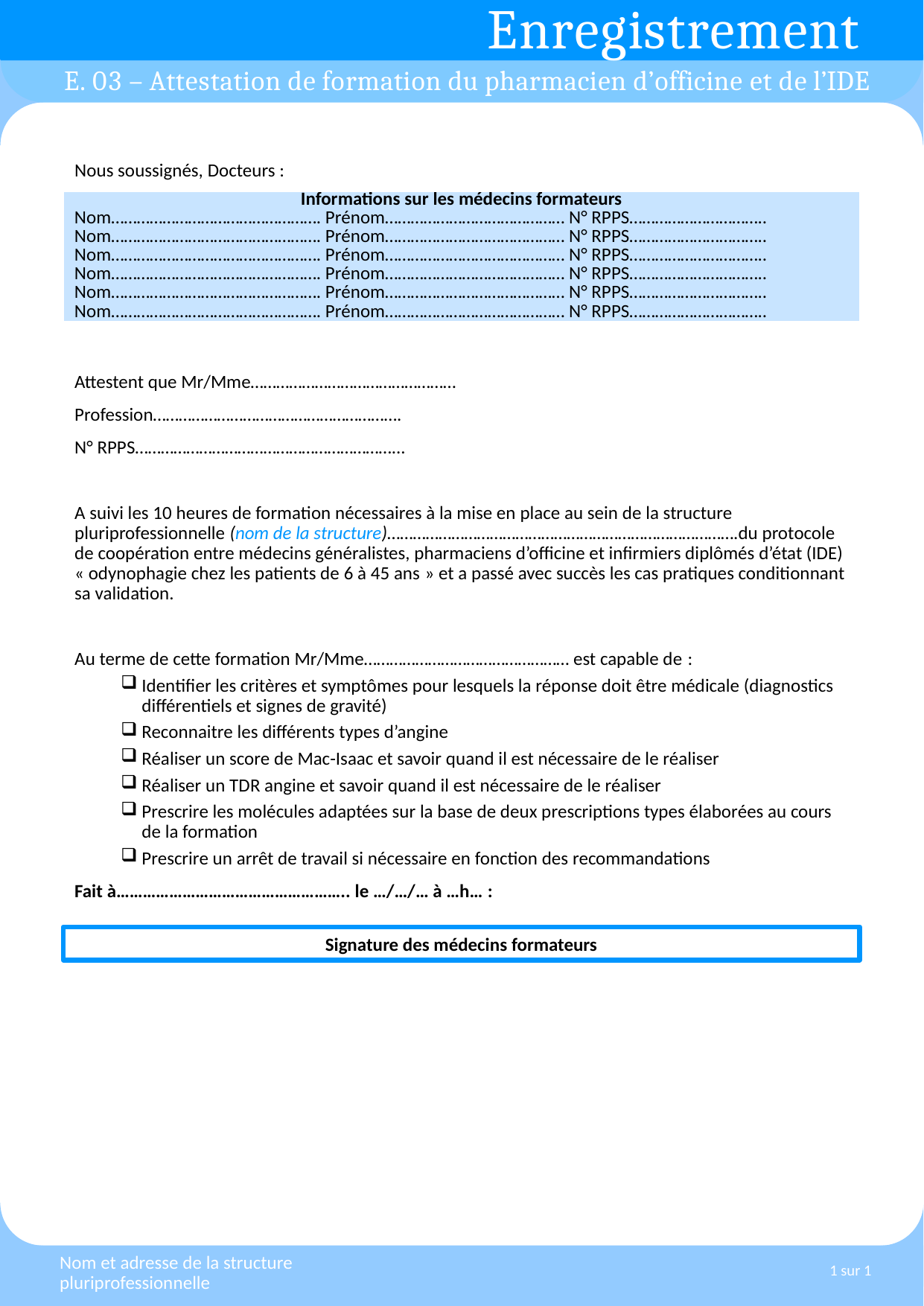

# E. 03 – Attestation de formation du pharmacien d’officine et de l’IDE
Nous soussignés, Docteurs :
| Informations sur les médecins formateurs Nom…………………………………………. Prénom…………………………………… N° RPPS………………………….. Nom…………………………………………. Prénom…………………………………… N° RPPS………………………….. Nom…………………………………………. Prénom…………………………………… N° RPPS………………………….. Nom…………………………………………. Prénom…………………………………… N° RPPS………………………….. Nom…………………………………………. Prénom…………………………………… N° RPPS………………………….. Nom…………………………………………. Prénom…………………………………… N° RPPS………………………….. |
| --- |
Attestent que Mr/Mme…………………………………………
Profession………………………………………………….
N° RPPS……………………………………………………...

A suivi les 10 heures de formation nécessaires à la mise en place au sein de la structure pluriprofessionnelle (nom de la structure)……………………………………………………………………….du protocole de coopération entre médecins généralistes, pharmaciens d’officine et infirmiers diplômés d’état (IDE) « odynophagie chez les patients de 6 à 45 ans » et a passé avec succès les cas pratiques conditionnant sa validation.

Au terme de cette formation Mr/Mme………………………………………… est capable de :
Identifier les critères et symptômes pour lesquels la réponse doit être médicale (diagnostics différentiels et signes de gravité)
Reconnaitre les différents types d’angine
Réaliser un score de Mac-Isaac et savoir quand il est nécessaire de le réaliser
Réaliser un TDR angine et savoir quand il est nécessaire de le réaliser
Prescrire les molécules adaptées sur la base de deux prescriptions types élaborées au cours de la formation
Prescrire un arrêt de travail si nécessaire en fonction des recommandations
Fait à…………………………………………….. le …/…/… à …h… :

Signature des médecins formateurs
Nom et adresse de la structure pluriprofessionnelle

1 sur 1